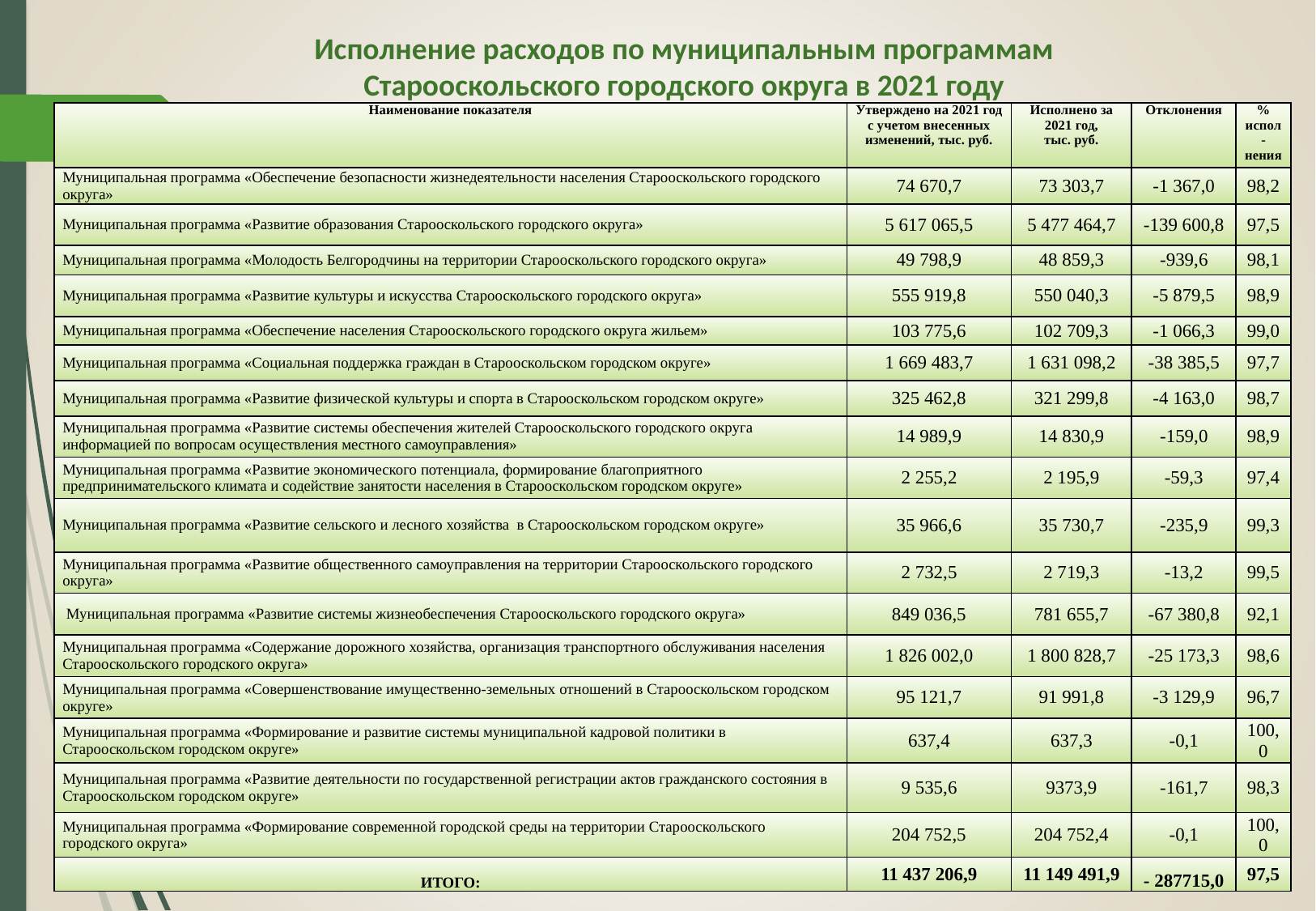

Исполнение расходов по муниципальным программам
Старооскольского городского округа в 2021 году
| Наименование показателя | Утверждено на 2021 год с учетом внесенных изменений, тыс. руб. | Исполнено за 2021 год, тыс. руб. | Отклонения | % испол-нения |
| --- | --- | --- | --- | --- |
| Муниципальная программа «Обеспечение безопасности жизнедеятельности населения Старооскольского городского округа» | 74 670,7 | 73 303,7 | -1 367,0 | 98,2 |
| Муниципальная программа «Развитие образования Старооскольского городского округа» | 5 617 065,5 | 5 477 464,7 | -139 600,8 | 97,5 |
| Муниципальная программа «Молодость Белгородчины на территории Старооскольского городского округа» | 49 798,9 | 48 859,3 | -939,6 | 98,1 |
| Муниципальная программа «Развитие культуры и искусства Старооскольского городского округа» | 555 919,8 | 550 040,3 | -5 879,5 | 98,9 |
| Муниципальная программа «Обеспечение населения Старооскольского городского округа жильем» | 103 775,6 | 102 709,3 | -1 066,3 | 99,0 |
| Муниципальная программа «Социальная поддержка граждан в Старооскольском городском округе» | 1 669 483,7 | 1 631 098,2 | -38 385,5 | 97,7 |
| Муниципальная программа «Развитие физической культуры и спорта в Старооскольском городском округе» | 325 462,8 | 321 299,8 | -4 163,0 | 98,7 |
| Муниципальная программа «Развитие системы обеспечения жителей Старооскольского городского округа информацией по вопросам осуществления местного самоуправления» | 14 989,9 | 14 830,9 | -159,0 | 98,9 |
| Муниципальная программа «Развитие экономического потенциала, формирование благоприятного предпринимательского климата и содействие занятости населения в Старооскольском городском округе» | 2 255,2 | 2 195,9 | -59,3 | 97,4 |
| Муниципальная программа «Развитие сельского и лесного хозяйства в Старооскольском городском округе» | 35 966,6 | 35 730,7 | -235,9 | 99,3 |
| Муниципальная программа «Развитие общественного самоуправления на территории Старооскольского городского округа» | 2 732,5 | 2 719,3 | -13,2 | 99,5 |
| Муниципальная программа «Развитие системы жизнеобеспечения Старооскольского городского округа» | 849 036,5 | 781 655,7 | -67 380,8 | 92,1 |
| Муниципальная программа «Содержание дорожного хозяйства, организация транспортного обслуживания населения Старооскольского городского округа» | 1 826 002,0 | 1 800 828,7 | -25 173,3 | 98,6 |
| Муниципальная программа «Совершенствование имущественно-земельных отношений в Старооскольском городском округе» | 95 121,7 | 91 991,8 | -3 129,9 | 96,7 |
| Муниципальная программа «Формирование и развитие системы муниципальной кадровой политики в Старооскольском городском округе» | 637,4 | 637,3 | -0,1 | 100,0 |
| Муниципальная программа «Развитие деятельности по государственной регистрации актов гражданского состояния в Старооскольском городском округе» | 9 535,6 | 9373,9 | -161,7 | 98,3 |
| Муниципальная программа «Формирование современной городской среды на территории Старооскольского городского округа» | 204 752,5 | 204 752,4 | -0,1 | 100,0 |
| ИТОГО: | 11 437 206,9 | 11 149 491,9 | - 287715,0 | 97,5 |
13